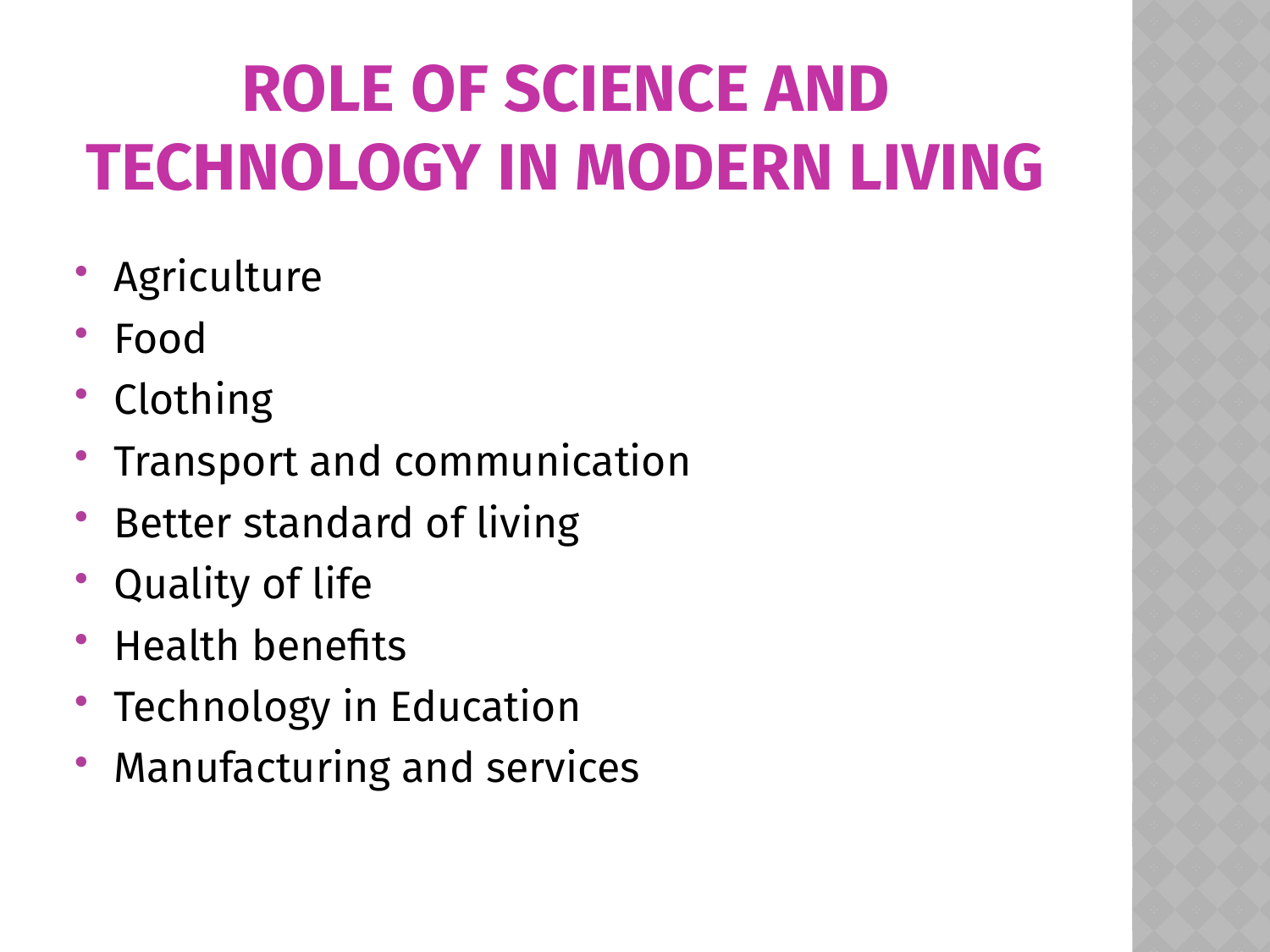

# Role of science and technology in modern living
Agriculture
Food
Clothing
Transport and communication
Better standard of living
Quality of life
Health benefits
Technology in Education
Manufacturing and services